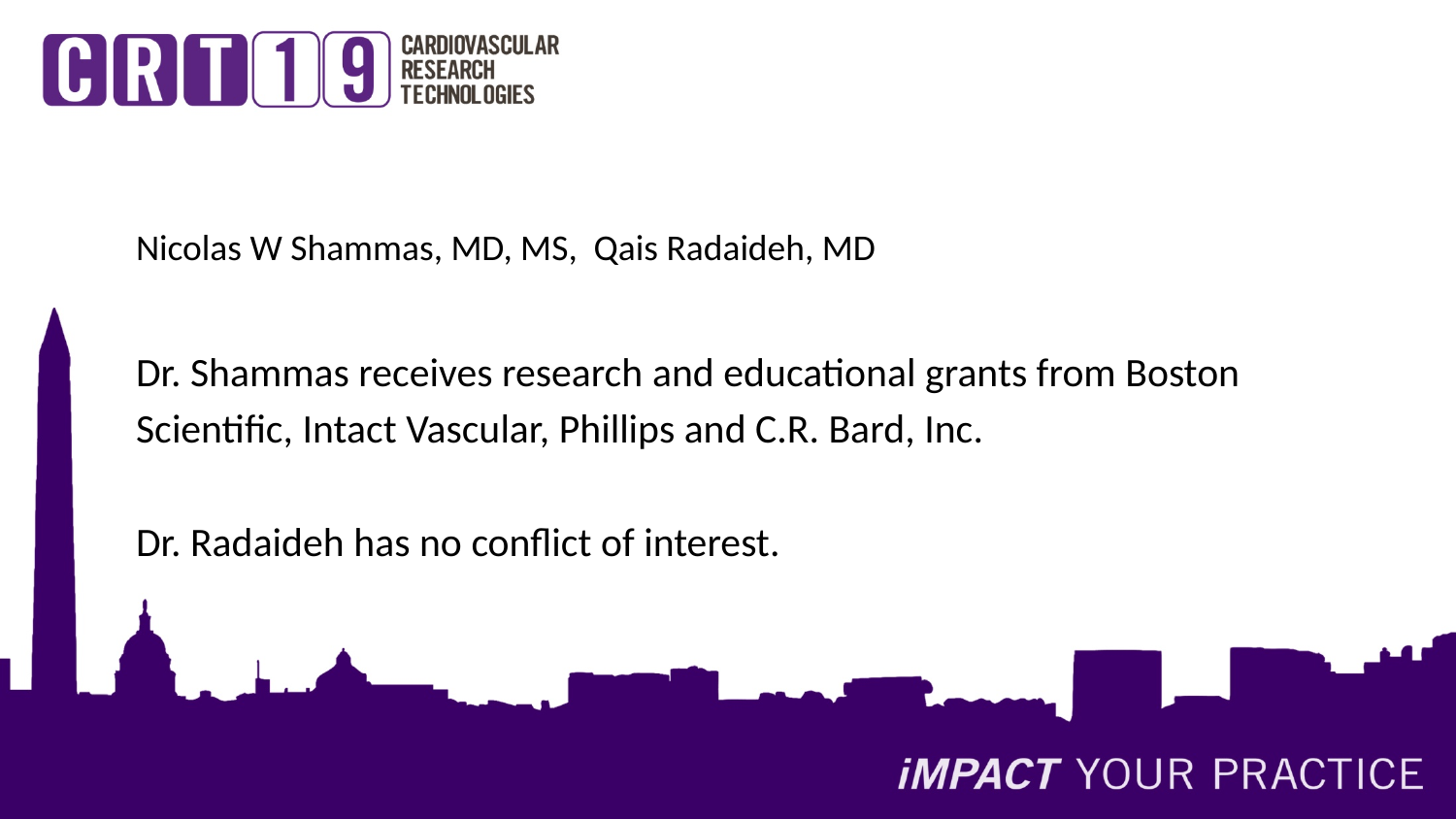

Nicolas W Shammas, MD, MS,  Qais Radaideh, MD

Dr. Shammas receives research and educational grants from Boston
Scientific, Intact Vascular, Phillips and C.R. Bard, Inc.

Dr. Radaideh has no conflict of interest.